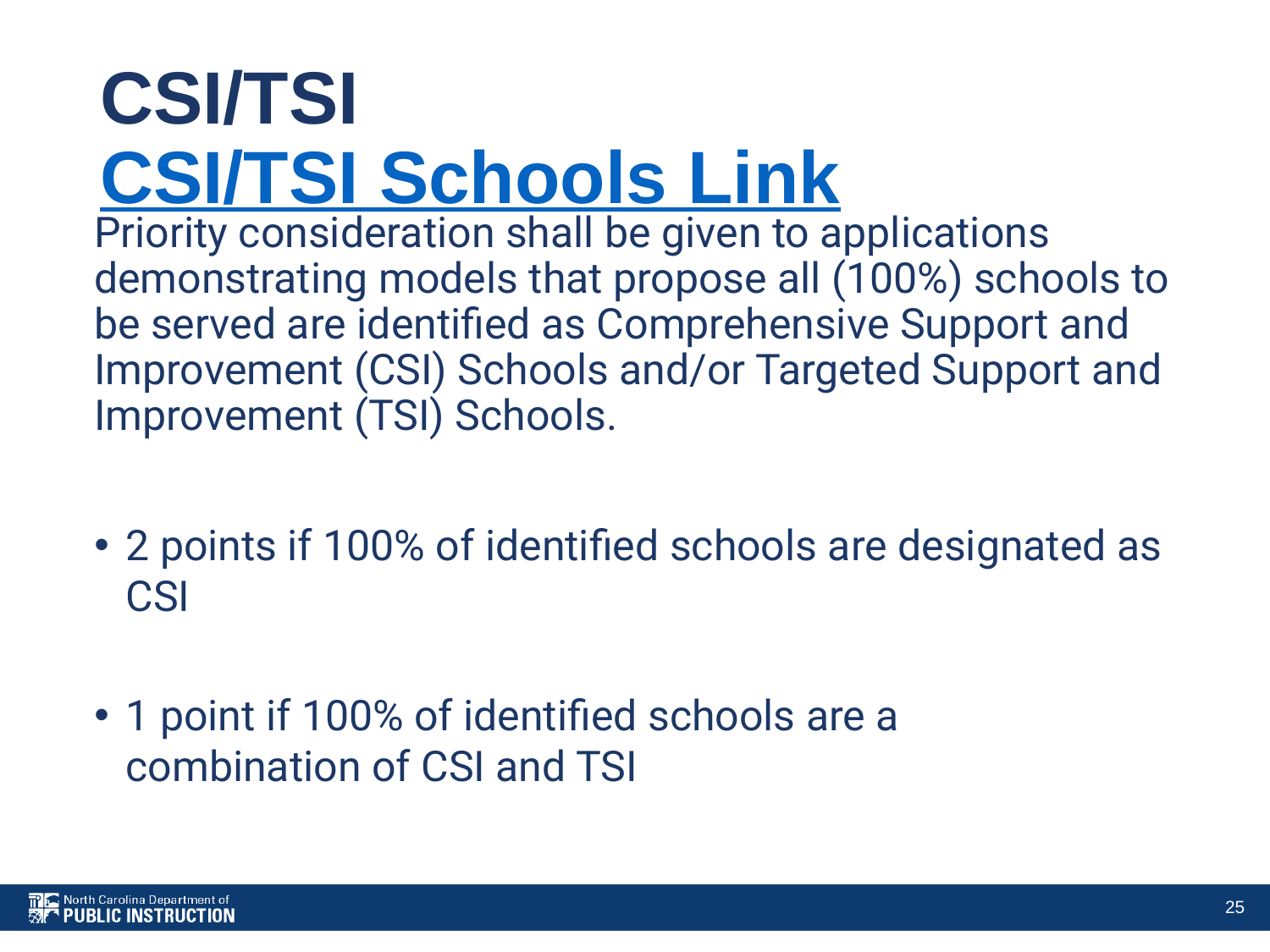

# CSI/TSI     CSI/TSI Schools Link
Priority consideration shall be given to applications demonstrating models that propose all (100%) schools to be served are identified as Comprehensive Support and Improvement (CSI) Schools and/or Targeted Support and Improvement (TSI) Schools.

2 points if 100% of identified schools are designated as CSI

1 point if 100% of identified schools are a combination of CSI and TSI

25